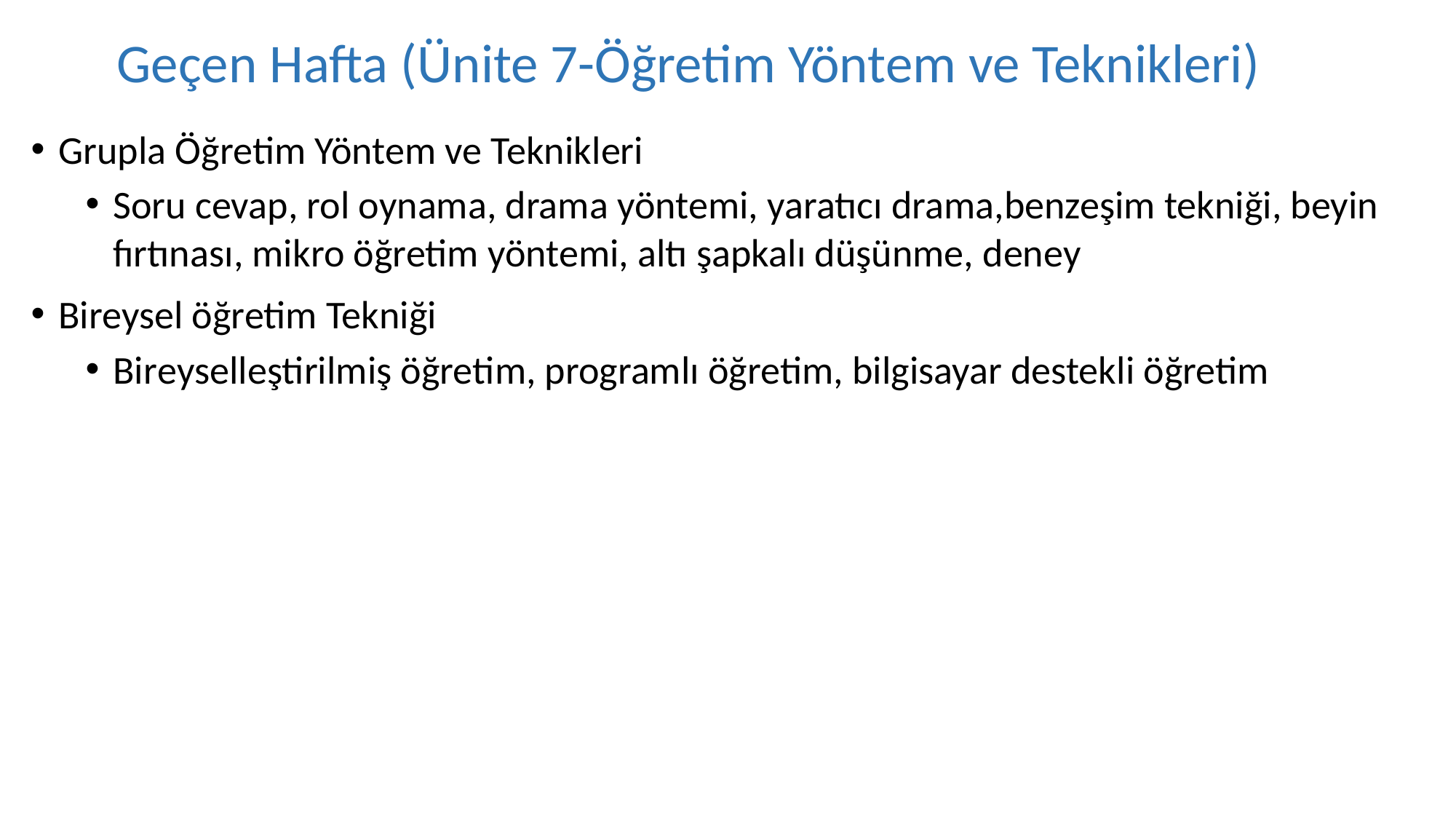

# Geçen Hafta (Ünite 7-Öğretim Yöntem ve Teknikleri)
Grupla Öğretim Yöntem ve Teknikleri
Soru cevap, rol oynama, drama yöntemi, yaratıcı drama,benzeşim tekniği, beyin fırtınası, mikro öğretim yöntemi, altı şapkalı düşünme, deney
Bireysel öğretim Tekniği
Bireyselleştirilmiş öğretim, programlı öğretim, bilgisayar destekli öğretim